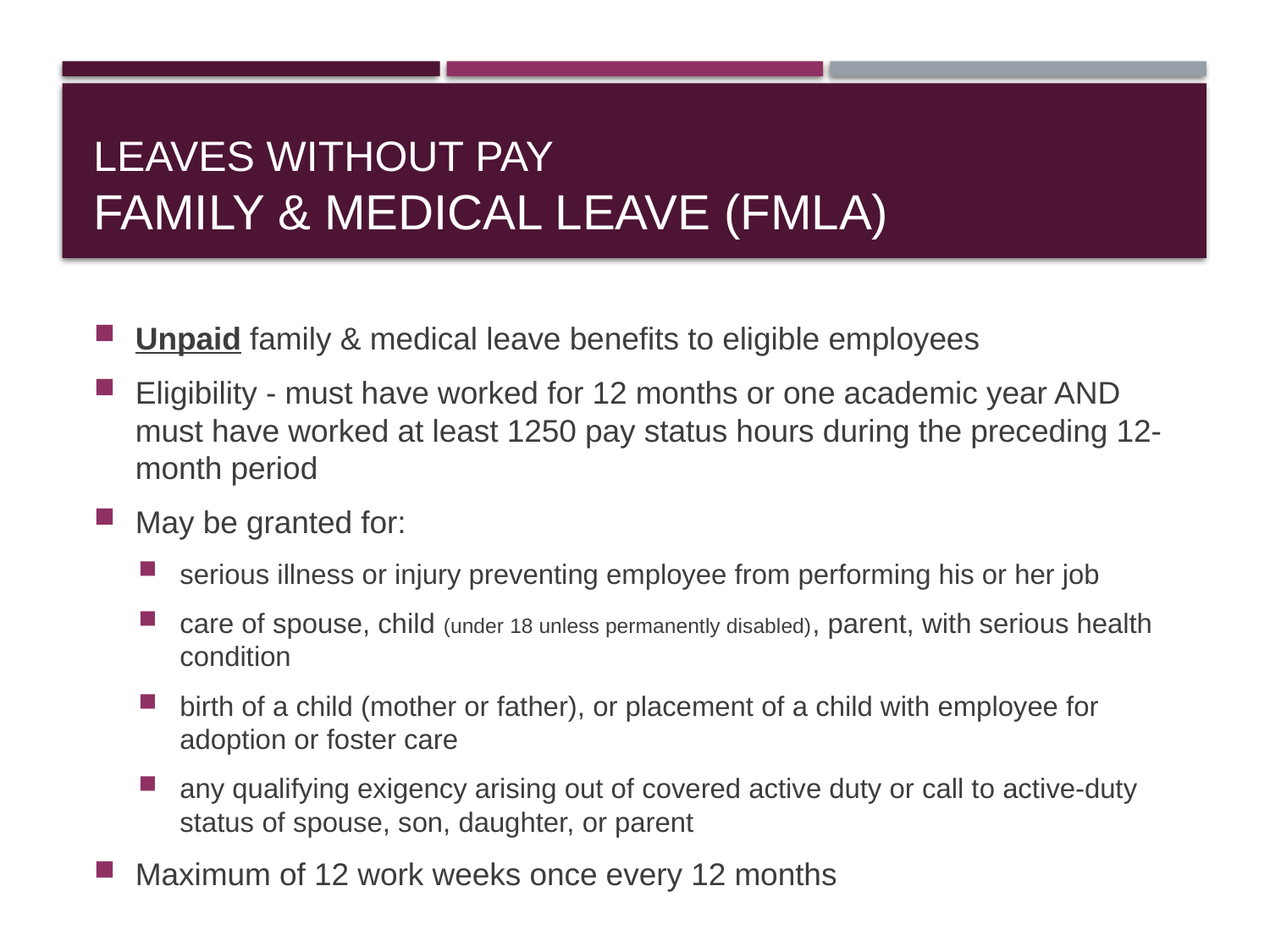

# Leaves without Pay Family & Medical Leave (FMLA)
Unpaid family & medical leave benefits to eligible employees
Eligibility - must have worked for 12 months or one academic year AND must have worked at least 1250 pay status hours during the preceding 12-month period
May be granted for:
serious illness or injury preventing employee from performing his or her job
care of spouse, child (under 18 unless permanently disabled), parent, with serious health condition
birth of a child (mother or father), or placement of a child with employee for adoption or foster care
any qualifying exigency arising out of covered active duty or call to active-duty status of spouse, son, daughter, or parent
Maximum of 12 work weeks once every 12 months